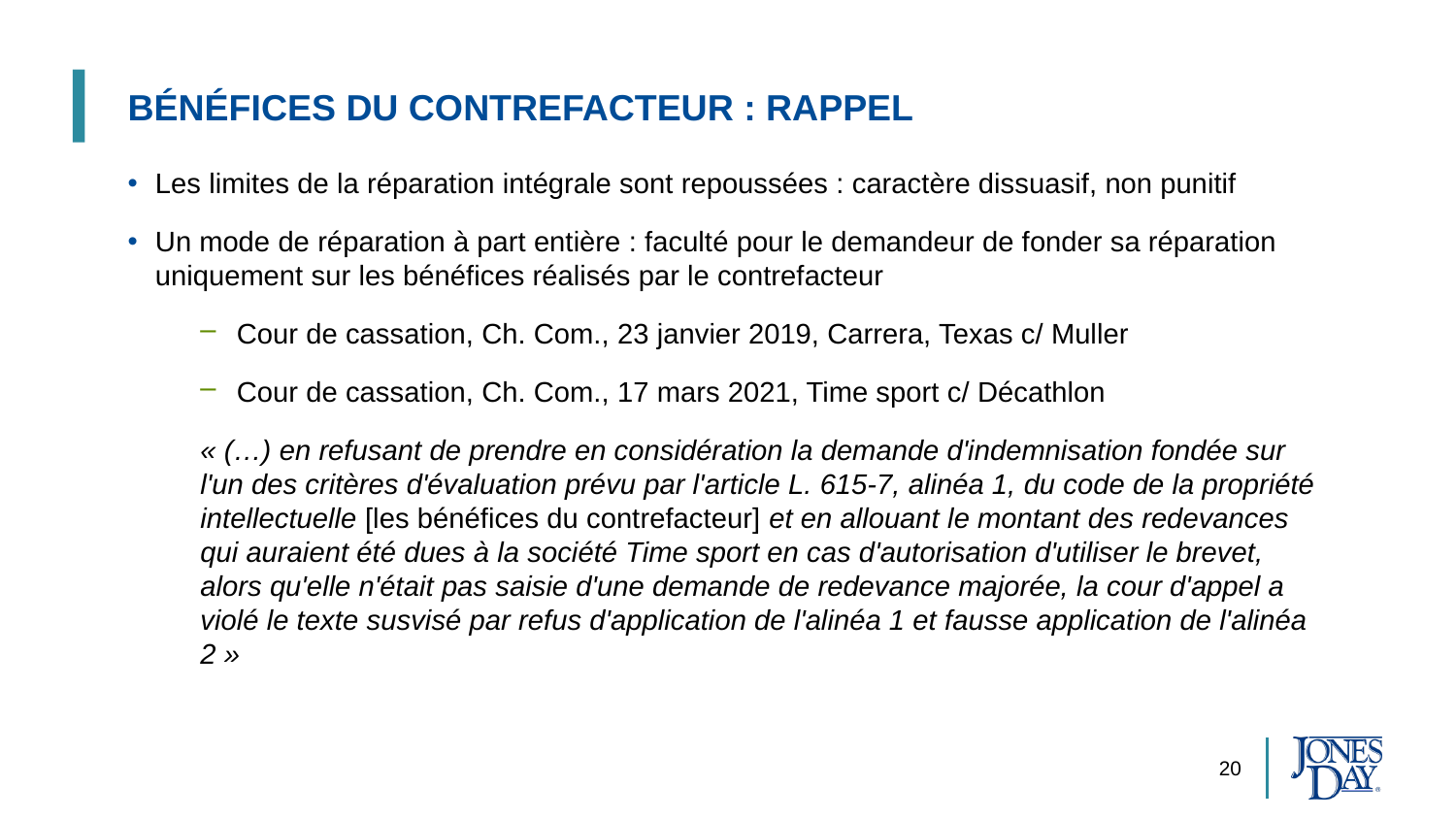

# bénéfices du contrefacteur : Rappel
Les limites de la réparation intégrale sont repoussées : caractère dissuasif, non punitif
Un mode de réparation à part entière : faculté pour le demandeur de fonder sa réparation uniquement sur les bénéfices réalisés par le contrefacteur
Cour de cassation, Ch. Com., 23 janvier 2019, Carrera, Texas c/ Muller
Cour de cassation, Ch. Com., 17 mars 2021, Time sport c/ Décathlon
« (…) en refusant de prendre en considération la demande d'indemnisation fondée sur l'un des critères d'évaluation prévu par l'article L. 615-7, alinéa 1, du code de la propriété intellectuelle [les bénéfices du contrefacteur] et en allouant le montant des redevances qui auraient été dues à la société Time sport en cas d'autorisation d'utiliser le brevet, alors qu'elle n'était pas saisie d'une demande de redevance majorée, la cour d'appel a violé le texte susvisé par refus d'application de l'alinéa 1 et fausse application de l'alinéa 2 »

20